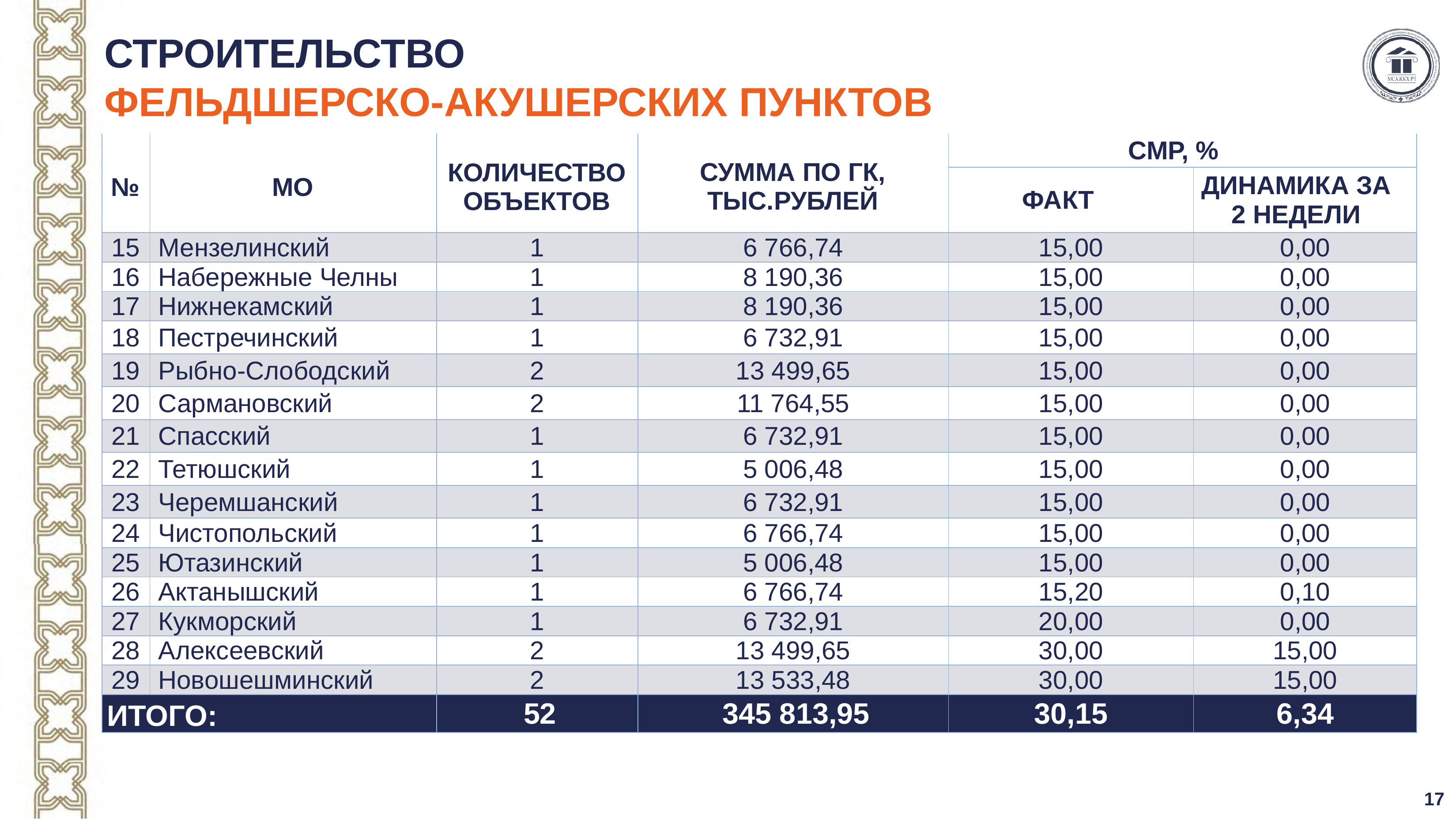

# СТРОИТЕЛЬСТВО ФЕЛЬДШЕРСКО-АКУШЕРСКИХ ПУНКТОВ
| № | МО | КОЛИЧЕСТВО ОБЪЕКТОВ | СУММА ПО ГК, ТЫС.РУБЛЕЙ | СМР, % |  |
| --- | --- | --- | --- | --- | --- |
|  |  |  |  | ФАКТ | ДИНАМИКА ЗА 2 НЕДЕЛИ |
| 15 | Мензелинский | 1 | 6 766,74 | 15,00 | 0,00 |
| 16 | Набережные Челны | 1 | 8 190,36 | 15,00 | 0,00 |
| 17 | Нижнекамский | 1 | 8 190,36 | 15,00 | 0,00 |
| 18 | Пестречинский | 1 | 6 732,91 | 15,00 | 0,00 |
| 19 | Рыбно-Слободский | 2 | 13 499,65 | 15,00 | 0,00 |
| 20 | Сармановский | 2 | 11 764,55 | 15,00 | 0,00 |
| 21 | Спасский | 1 | 6 732,91 | 15,00 | 0,00 |
| 22 | Тетюшский | 1 | 5 006,48 | 15,00 | 0,00 |
| 23 | Черемшанский | 1 | 6 732,91 | 15,00 | 0,00 |
| 24 | Чистопольский | 1 | 6 766,74 | 15,00 | 0,00 |
| 25 | Ютазинский | 1 | 5 006,48 | 15,00 | 0,00 |
| 26 | Актанышский | 1 | 6 766,74 | 15,20 | 0,10 |
| 27 | Кукморский | 1 | 6 732,91 | 20,00 | 0,00 |
| 28 | Алексеевский | 2 | 13 499,65 | 30,00 | 15,00 |
| 29 | Новошешминский | 2 | 13 533,48 | 30,00 | 15,00 |
| ИТОГО: |  | 52 | 345 813,95 | 30,15 | 6,34 |